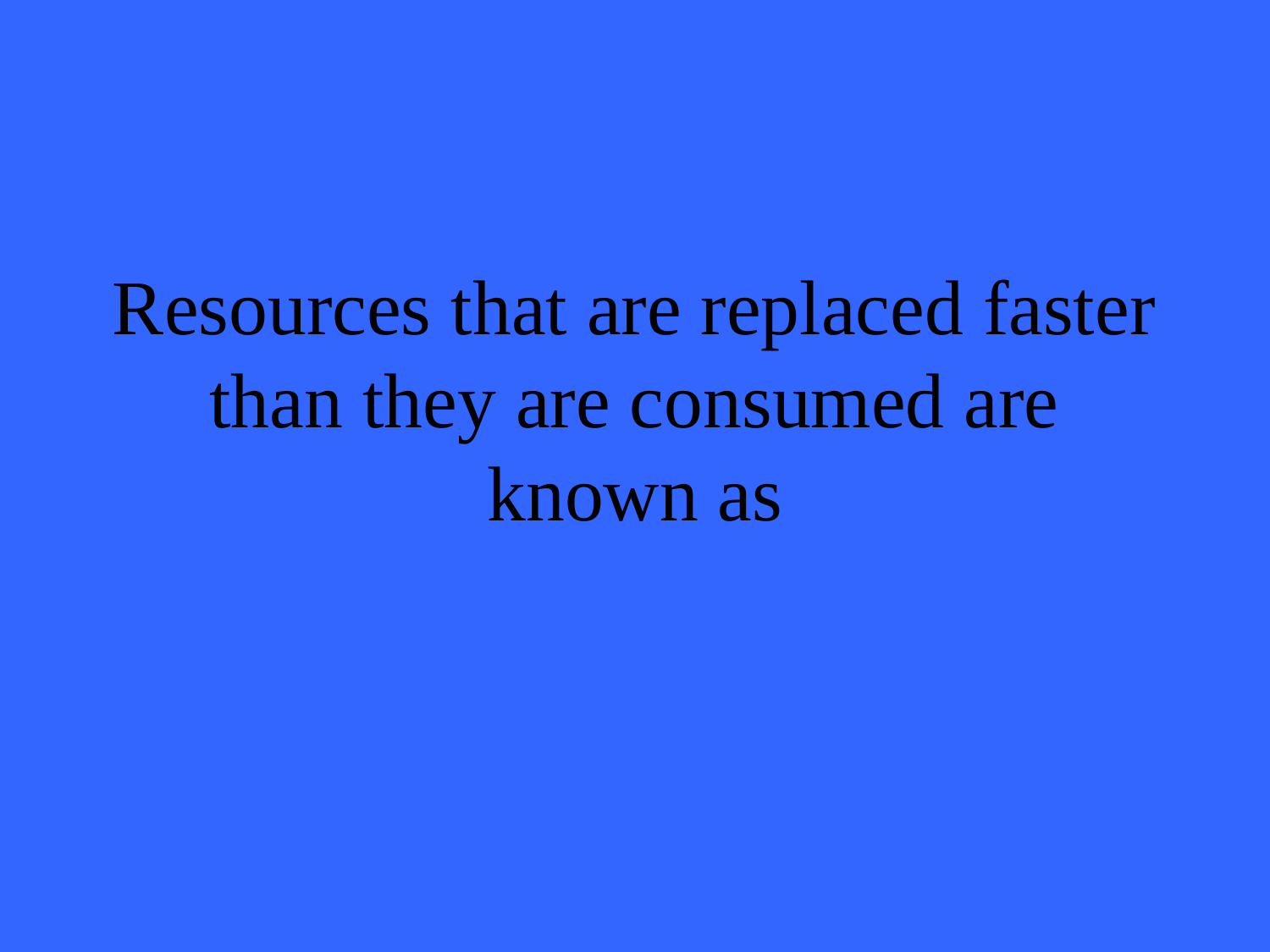

# Resources that are replaced faster than they are consumed are known as